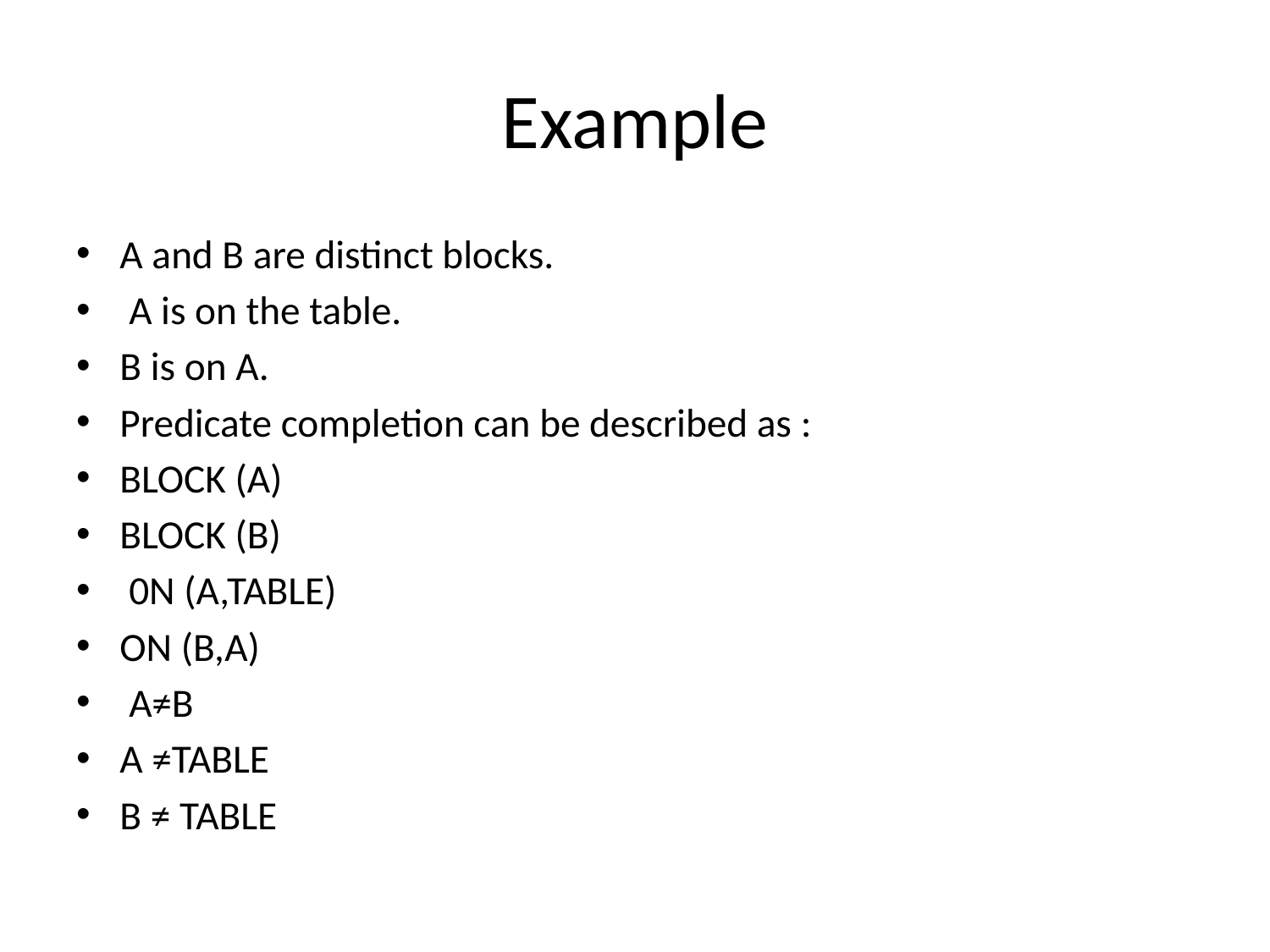

# Example
A and B are distinct blocks.
 A is on the table.
B is on A.
Predicate completion can be described as :
BLOCK (A)
BLOCK (B)
 0N (A,TABLE)
ON (B,A)
 A≠B
A ≠TABLE
B ≠ TABLE